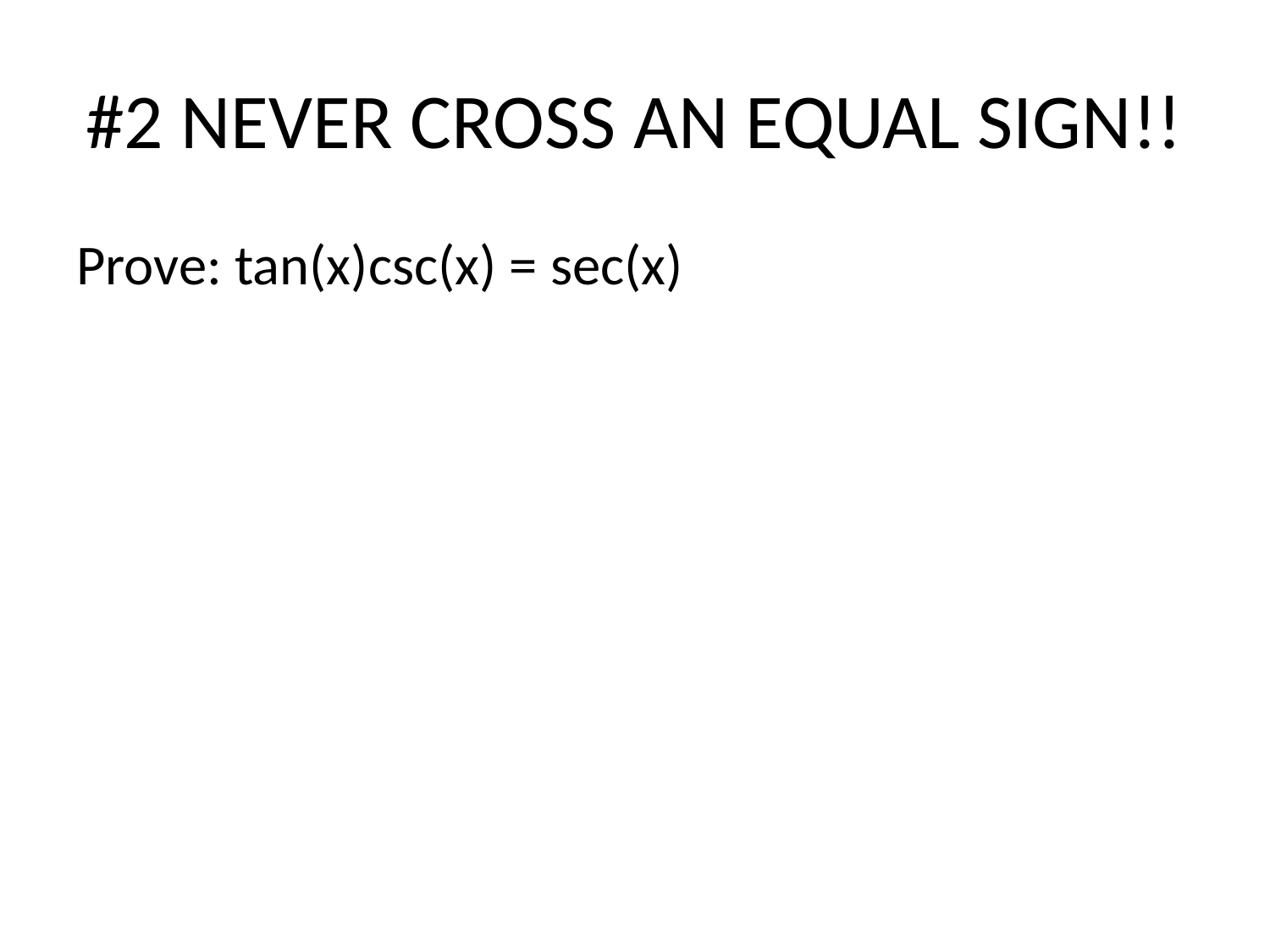

# #2 NEVER CROSS AN EQUAL SIGN!!
Prove: tan(x)csc(x) = sec(x)